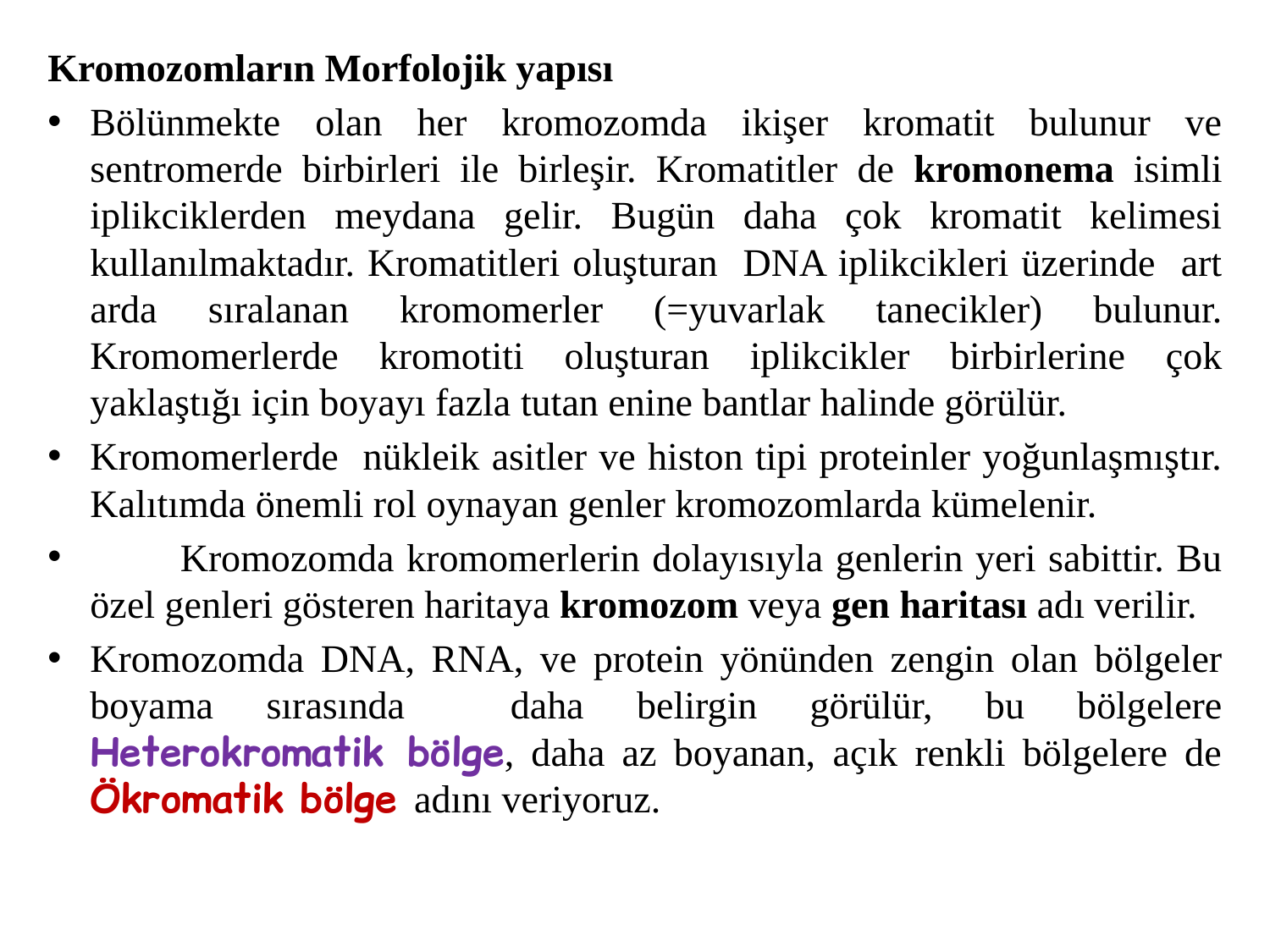

Kromozomların Morfolojik yapısı
	Bölünmekte olan her kromozomda ikişer kromatit bulunur ve sentromerde birbirleri ile birleşir. Kromatitler de kromonema isimli iplikciklerden meydana gelir. Bugün daha çok kromatit kelimesi kullanılmaktadır. Kromatitleri oluşturan  DNA iplikcikleri üzerinde  art arda sıralanan kromomerler (=yuvarlak tanecikler) bulunur. Kromomerlerde kromotiti oluşturan iplikcikler birbirlerine çok yaklaştığı için boyayı fazla tutan enine bantlar halinde görülür.
Kromomerlerde  nükleik asitler ve histon tipi proteinler yoğunlaşmıştır. Kalıtımda önemli rol oynayan genler kromozomlarda kümelenir.
 	Kromozomda kromomerlerin dolayısıyla genlerin yeri sabittir. Bu özel genleri gösteren haritaya kromozom veya gen haritası adı verilir.
	Kromozomda DNA, RNA, ve protein yönünden zengin olan bölgeler boyama sırasında  daha belirgin görülür, bu bölgelere Heterokromatik bölge, daha az boyanan, açık renkli bölgelere de Ökromatik bölge adını veriyoruz.